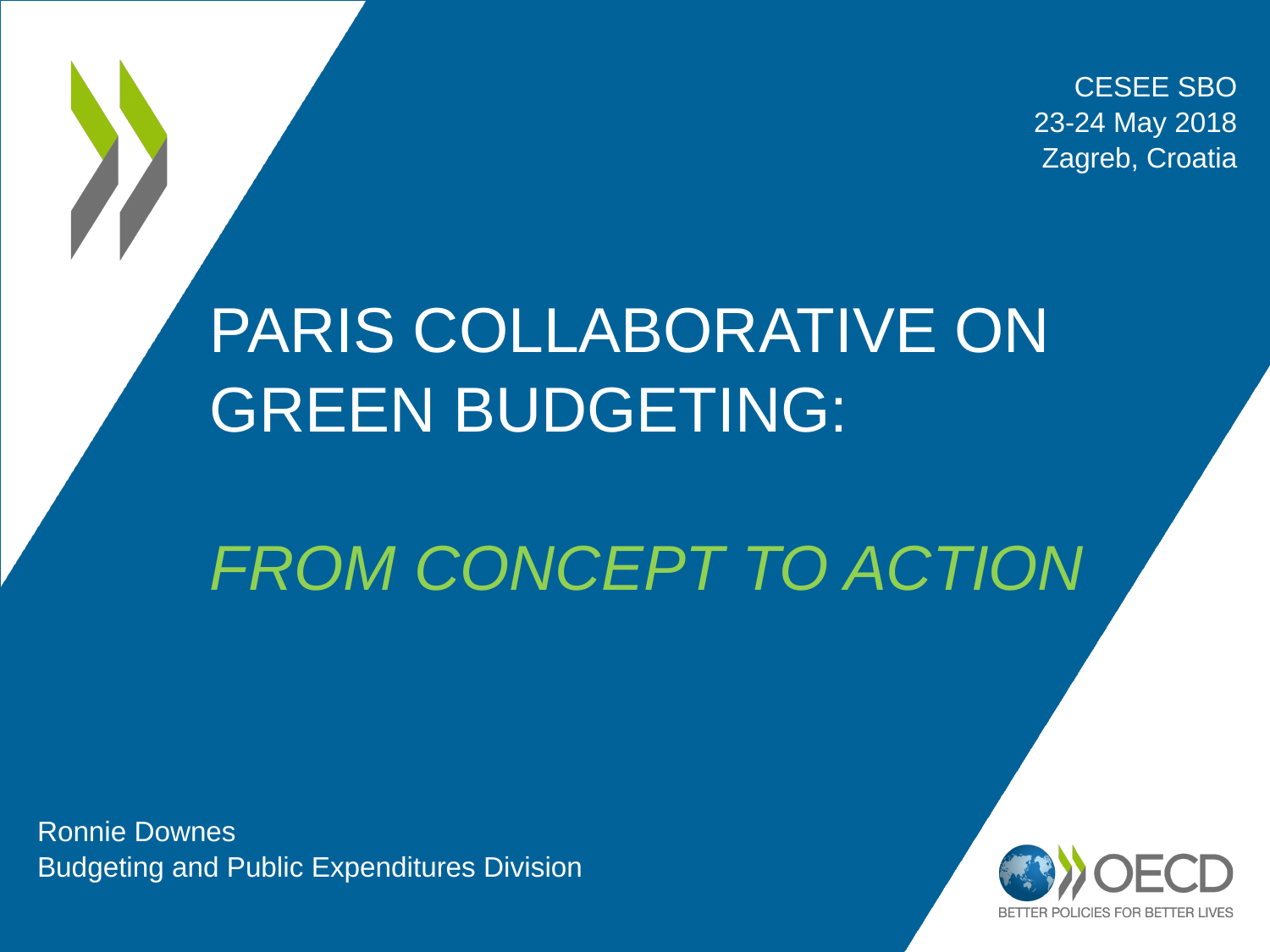

CESEE SBO
23-24 May 2018
Zagreb, Croatia

# Paris collaborative on green budgeting: from concept to action
Ronnie Downes
Budgeting and Public Expenditures Division